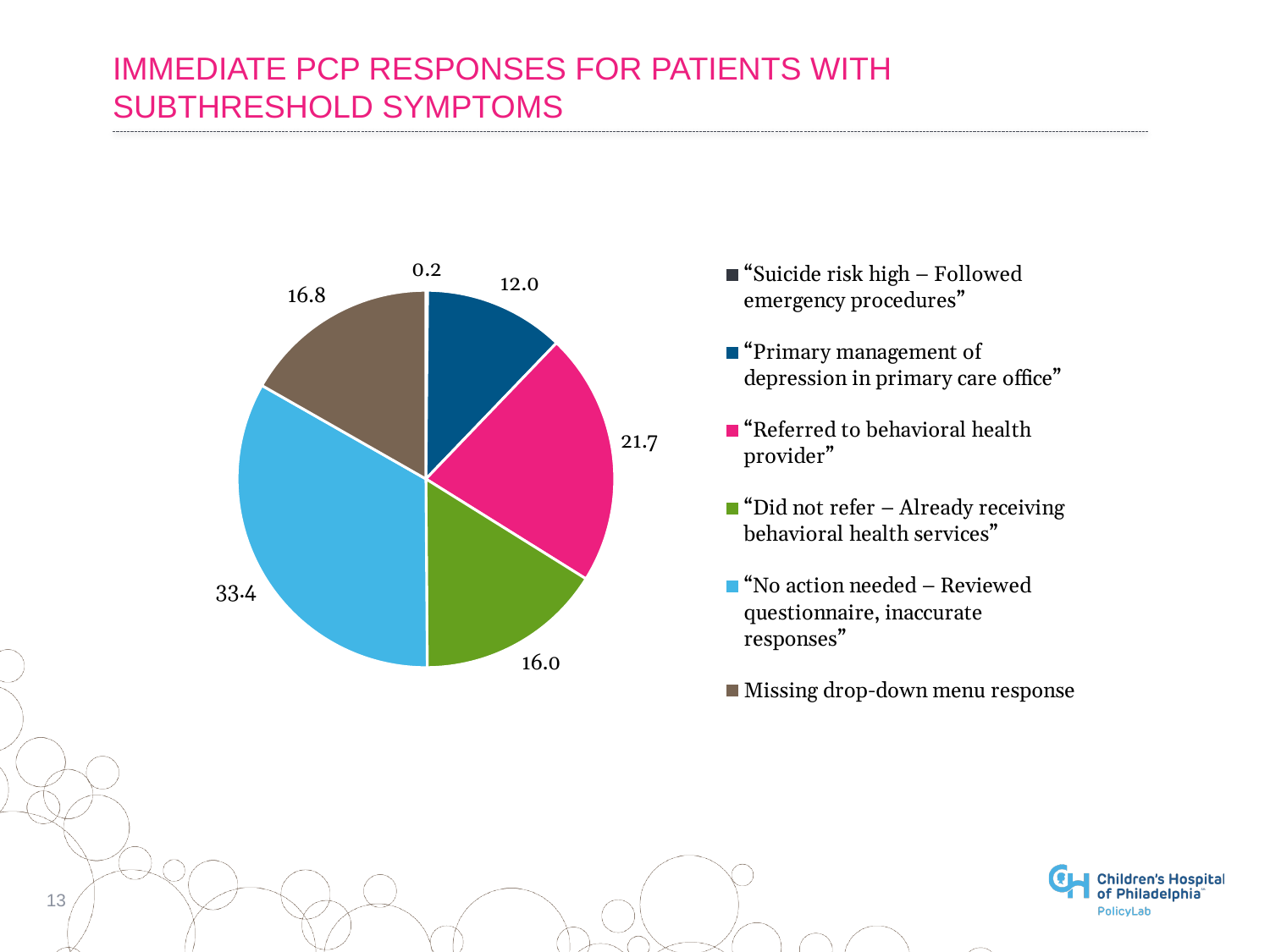

# Immediate PCP Responses for Patients with Subthreshold Symptoms

### Chart

| Category | Drop-down menu selection |
|---|---|
| “Suicide risk high – Followed emergency procedures” | 0.15 |
| “Primary management of depression in primary care office” | 12.02 |
| “Referred to behavioral health provider” | 21.71 |
| “Did not refer – Already receiving behavioral health services” | 16.0 |
| “No action needed – Reviewed questionnaire, inaccurate responses” | 33.36 |
| Missing drop-down menu response | 16.75 |
13